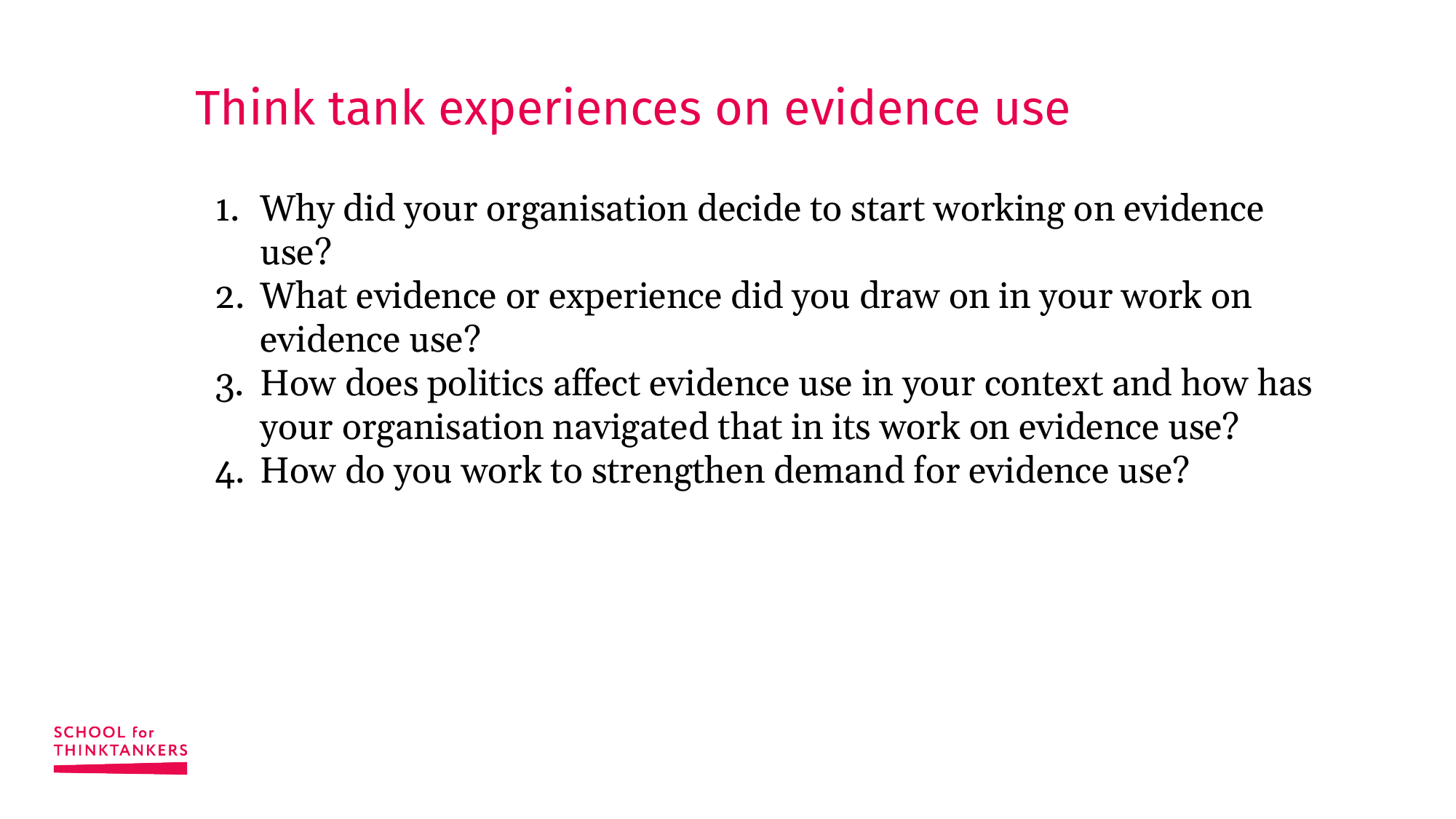

# Think tank experiences on evidence use
Why did your organisation decide to start working on evidence use?
What evidence or experience did you draw on in your work on evidence use?
How does politics affect evidence use in your context and how has your organisation navigated that in its work on evidence use?
How do you work to strengthen demand for evidence use?